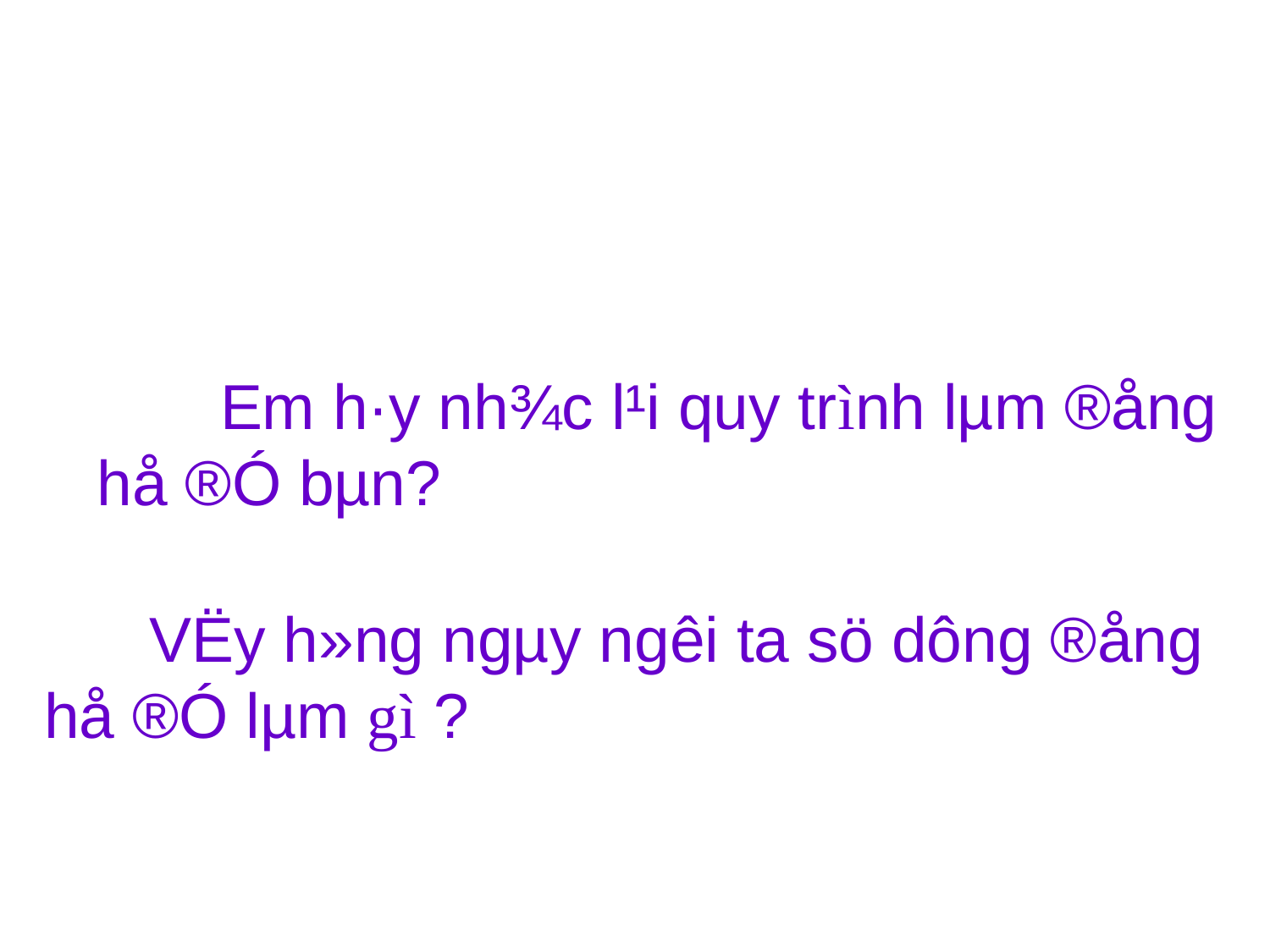

Em h·y nh¾c l¹i quy trình lµm ®ång hå ®Ó bµn?
      VËy h»ng ngµy ng­êi ta sö dông ®ång hå ®Ó lµm gì ?